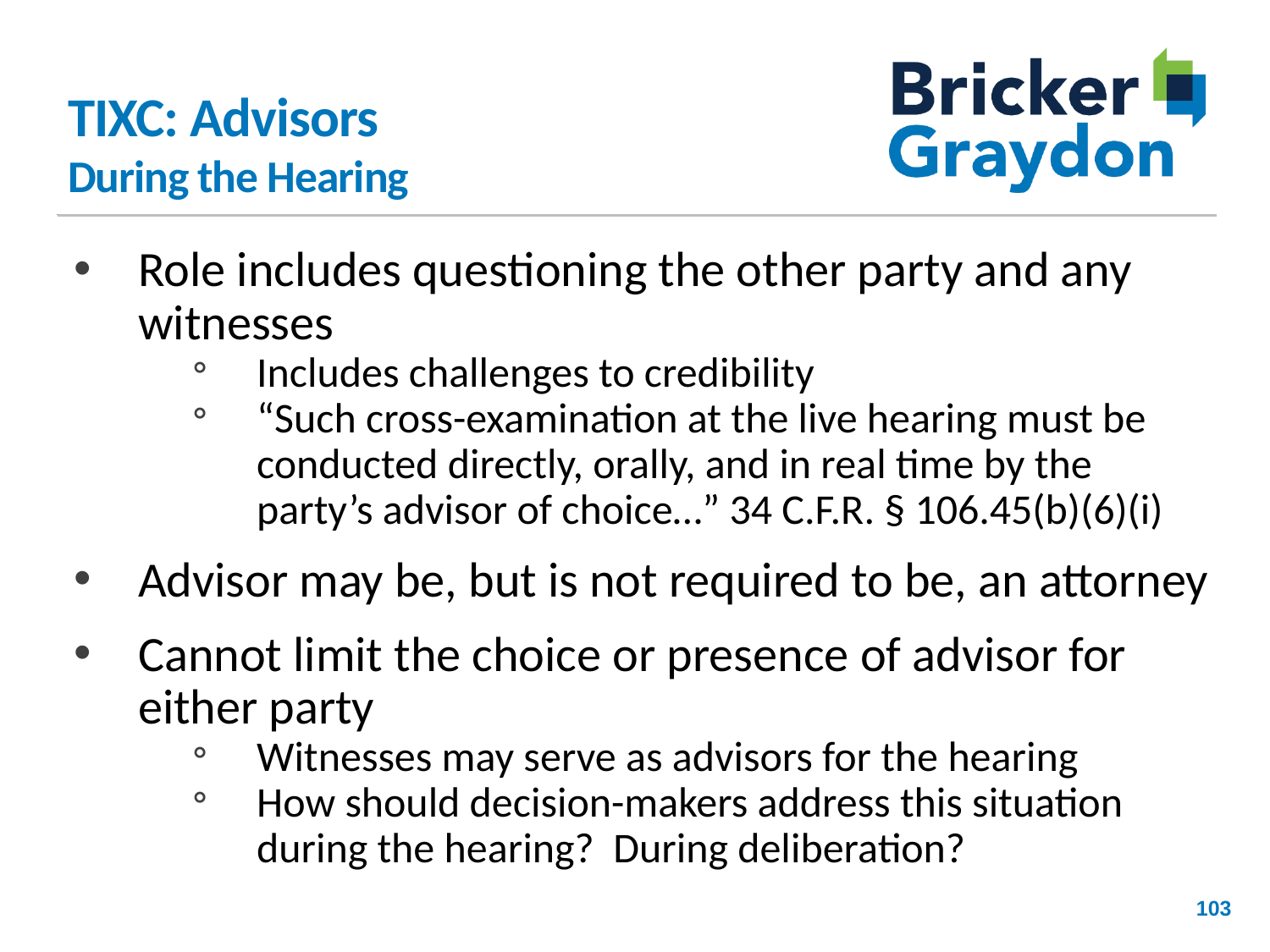

# TIXC: Advisors During the Hearing
Role includes questioning the other party and any witnesses
Includes challenges to credibility
“Such cross-examination at the live hearing must be conducted directly, orally, and in real time by the party’s advisor of choice…” 34 C.F.R. § 106.45(b)(6)(i)
Advisor may be, but is not required to be, an attorney
Cannot limit the choice or presence of advisor for either party
Witnesses may serve as advisors for the hearing
How should decision-makers address this situation during the hearing?  During deliberation?

103